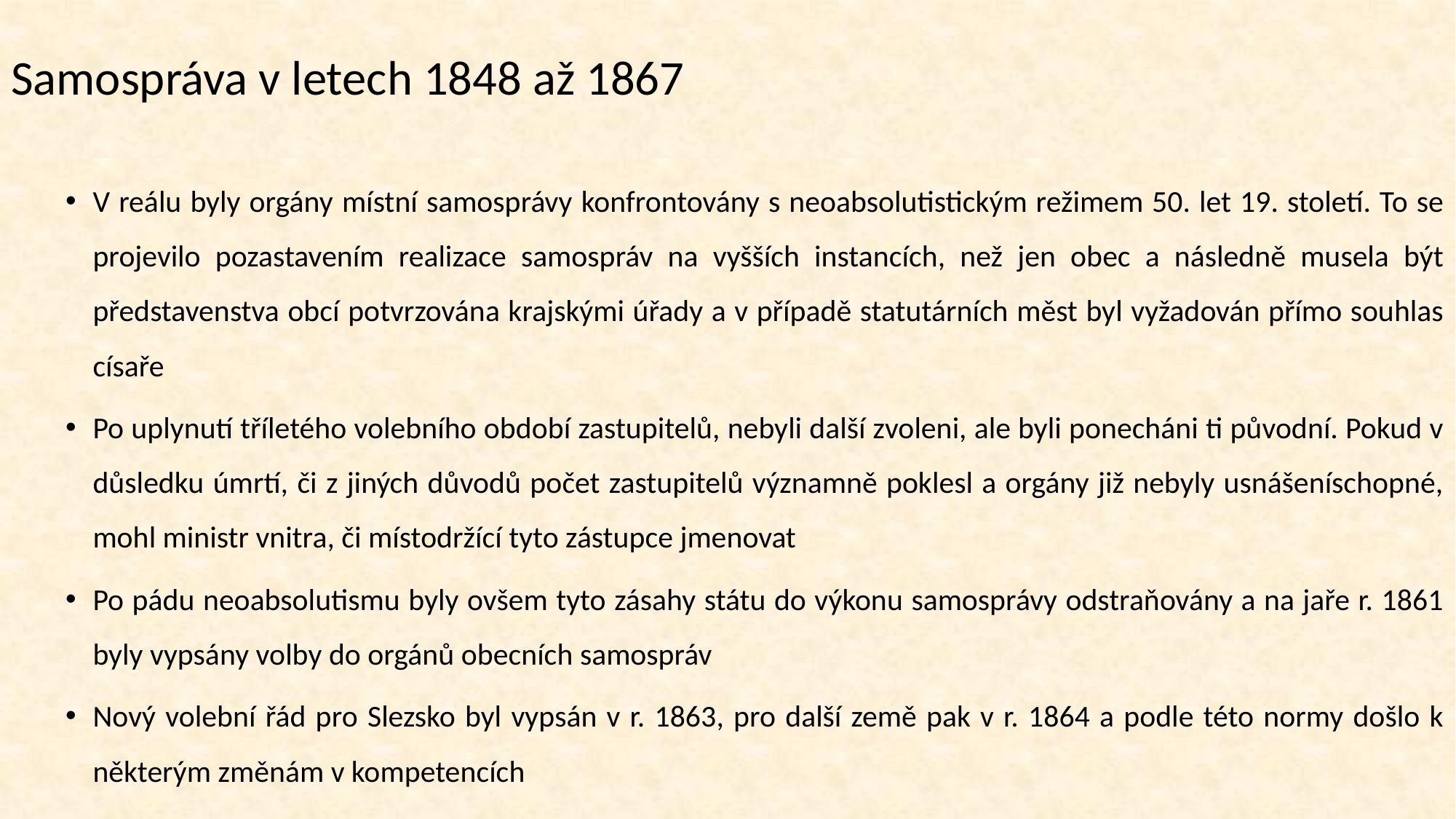

# Samospráva v letech 1848 až 1867
V reálu byly orgány místní samosprávy konfrontovány s neoabsolutistickým režimem 50. let 19. století. To se projevilo pozastavením realizace samospráv na vyšších instancích, než jen obec a následně musela být představenstva obcí potvrzována krajskými úřady a v případě statutárních měst byl vyžadován přímo souhlas císaře
Po uplynutí tříletého volebního období zastupitelů, nebyli další zvoleni, ale byli ponecháni ti původní. Pokud v důsledku úmrtí, či z jiných důvodů počet zastupitelů významně poklesl a orgány již nebyly usnášeníschopné, mohl ministr vnitra, či místodržící tyto zástupce jmenovat
Po pádu neoabsolutismu byly ovšem tyto zásahy státu do výkonu samosprávy odstraňovány a na jaře r. 1861 byly vypsány volby do orgánů obecních samospráv
Nový volební řád pro Slezsko byl vypsán v r. 1863, pro další země pak v r. 1864 a podle této normy došlo k některým změnám v kompetencích